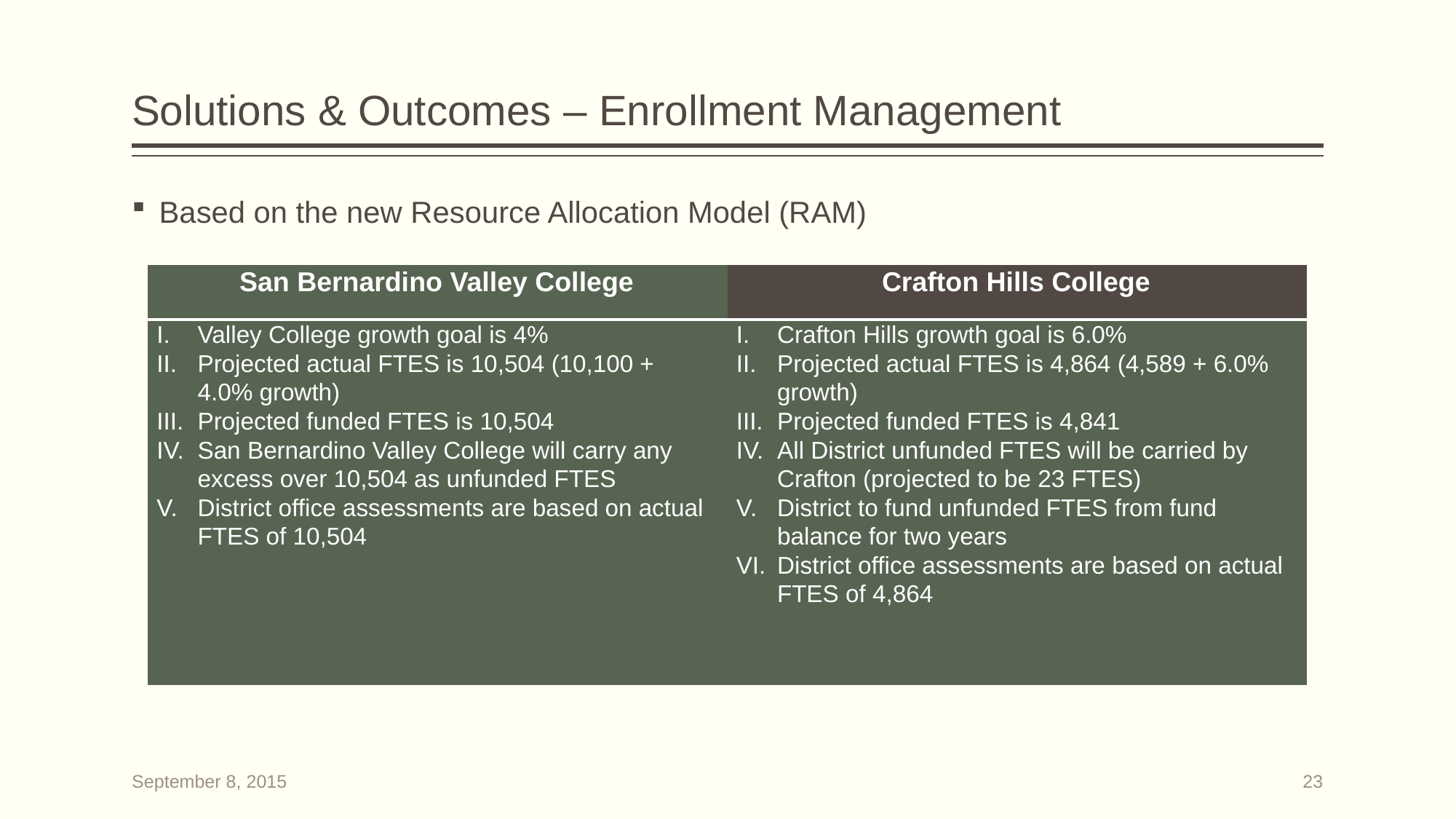

# Solutions & Outcomes – Enrollment Management
Based on the new Resource Allocation Model (RAM)

| San Bernardino Valley College | Crafton Hills College |
| --- | --- |
| Valley College growth goal is 4% Projected actual FTES is 10,504 (10,100 + 4.0% growth) Projected funded FTES is 10,504 San Bernardino Valley College will carry any excess over 10,504 as unfunded FTES District office assessments are based on actual FTES of 10,504 | Crafton Hills growth goal is 6.0% Projected actual FTES is 4,864 (4,589 + 6.0% growth) Projected funded FTES is 4,841 All District unfunded FTES will be carried by Crafton (projected to be 23 FTES) District to fund unfunded FTES from fund balance for two years District office assessments are based on actual FTES of 4,864 |
September 8, 2015
23